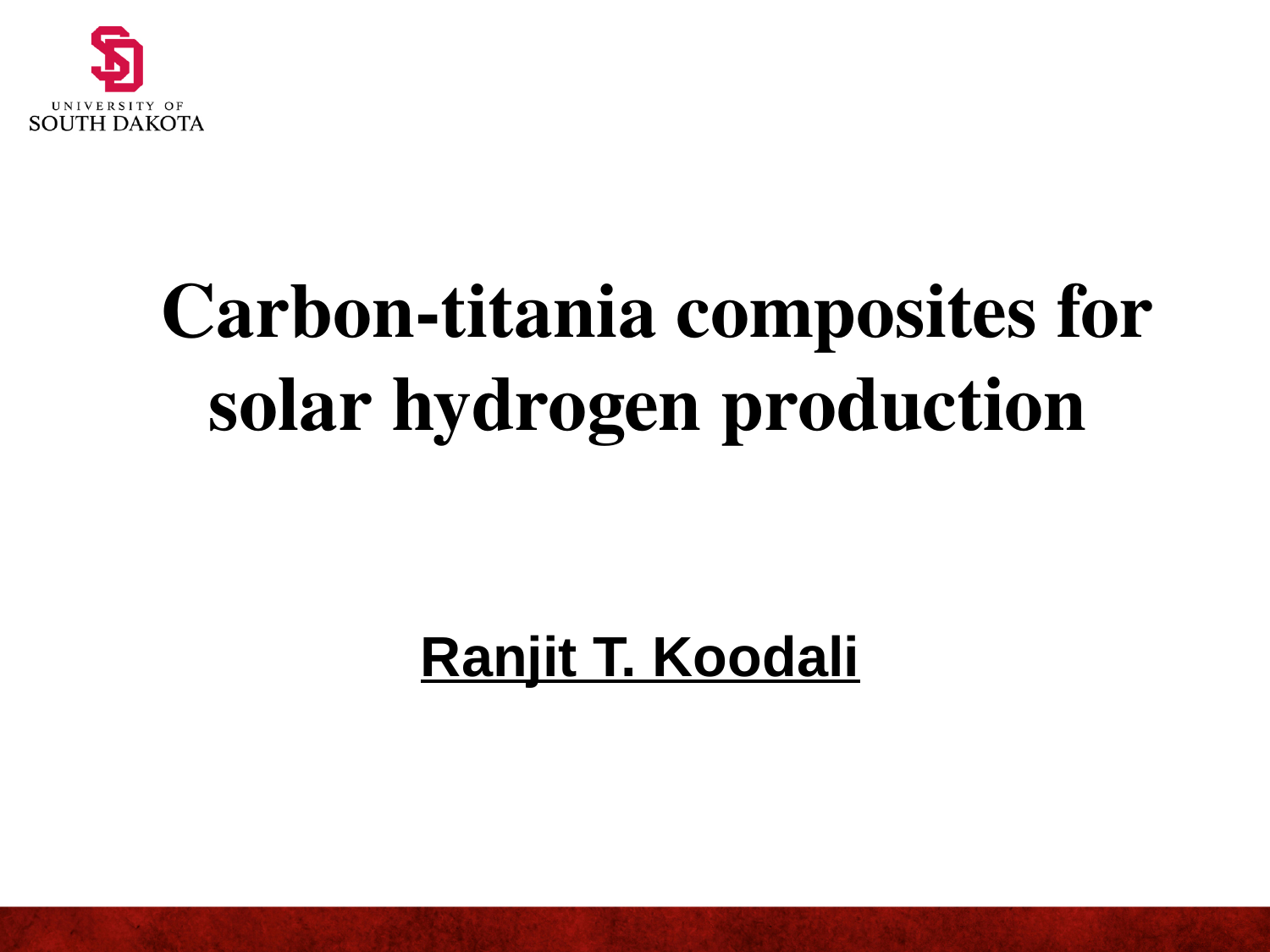

# Carbon-titania composites for solar hydrogen production
Ranjit T. Koodali